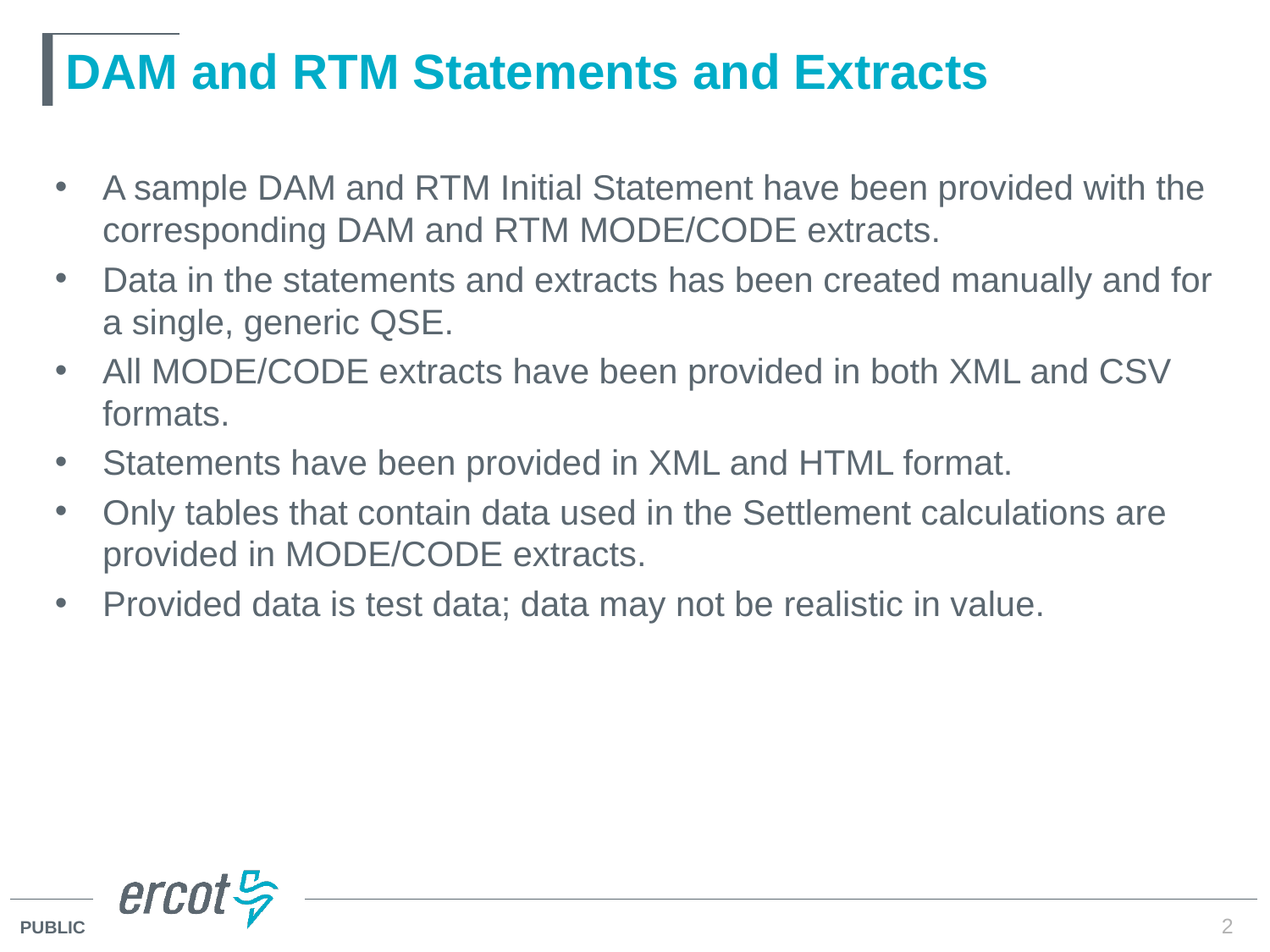

# DAM and RTM Statements and Extracts
A sample DAM and RTM Initial Statement have been provided with the corresponding DAM and RTM MODE/CODE extracts.
Data in the statements and extracts has been created manually and for a single, generic QSE.
All MODE/CODE extracts have been provided in both XML and CSV formats.
Statements have been provided in XML and HTML format.
Only tables that contain data used in the Settlement calculations are provided in MODE/CODE extracts.
Provided data is test data; data may not be realistic in value.
2